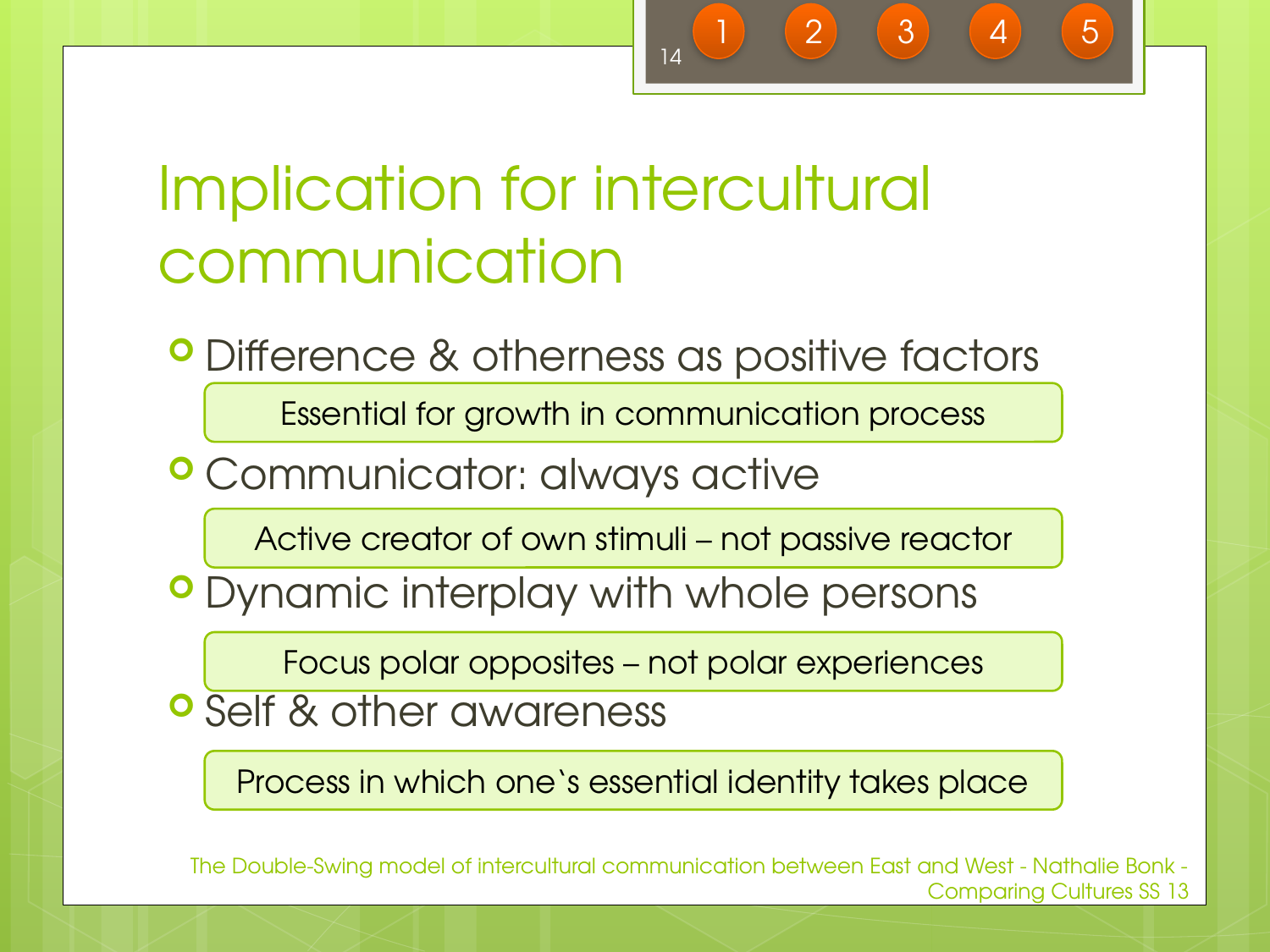

1
2
3
4
5
14
# Implication for intercultural communication
Difference & otherness as positive factors

Communicator: always active

Dynamic interplay with whole persons

Self & other awareness

Essential for growth in communication process
Active creator of own stimuli – not passive reactor
Focus polar opposites – not polar experiences
Process in which one‘s essential identity takes place
The Double-Swing model of intercultural communication between East and West - Nathalie Bonk - Comparing Cultures SS 13